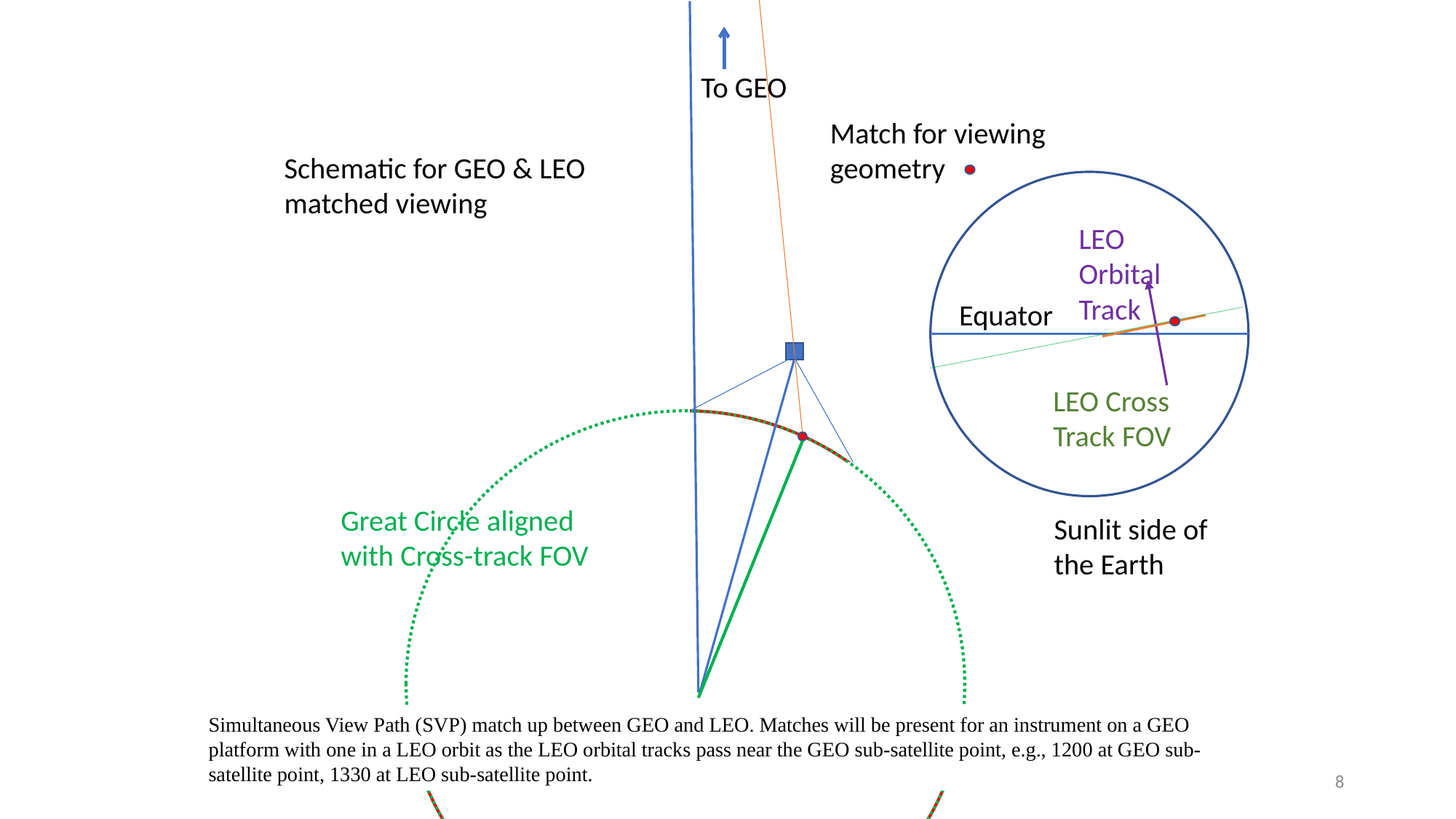

To GEO
Match for viewing
geometry
Schematic for GEO & LEO matched viewing

or
LEO Orbital
Track
Equator

LEO Cross
Track FOV

Great Circle aligned
with Cross-track FOV
Sunlit side of
the Earth
Simultaneous View Path (SVP) match up between GEO and LEO. Matches will be present for an instrument on a GEO platform with one in a LEO orbit as the LEO orbital tracks pass near the GEO sub-satellite point, e.g., 1200 at GEO sub-satellite point, 1330 at LEO sub-satellite point.
8